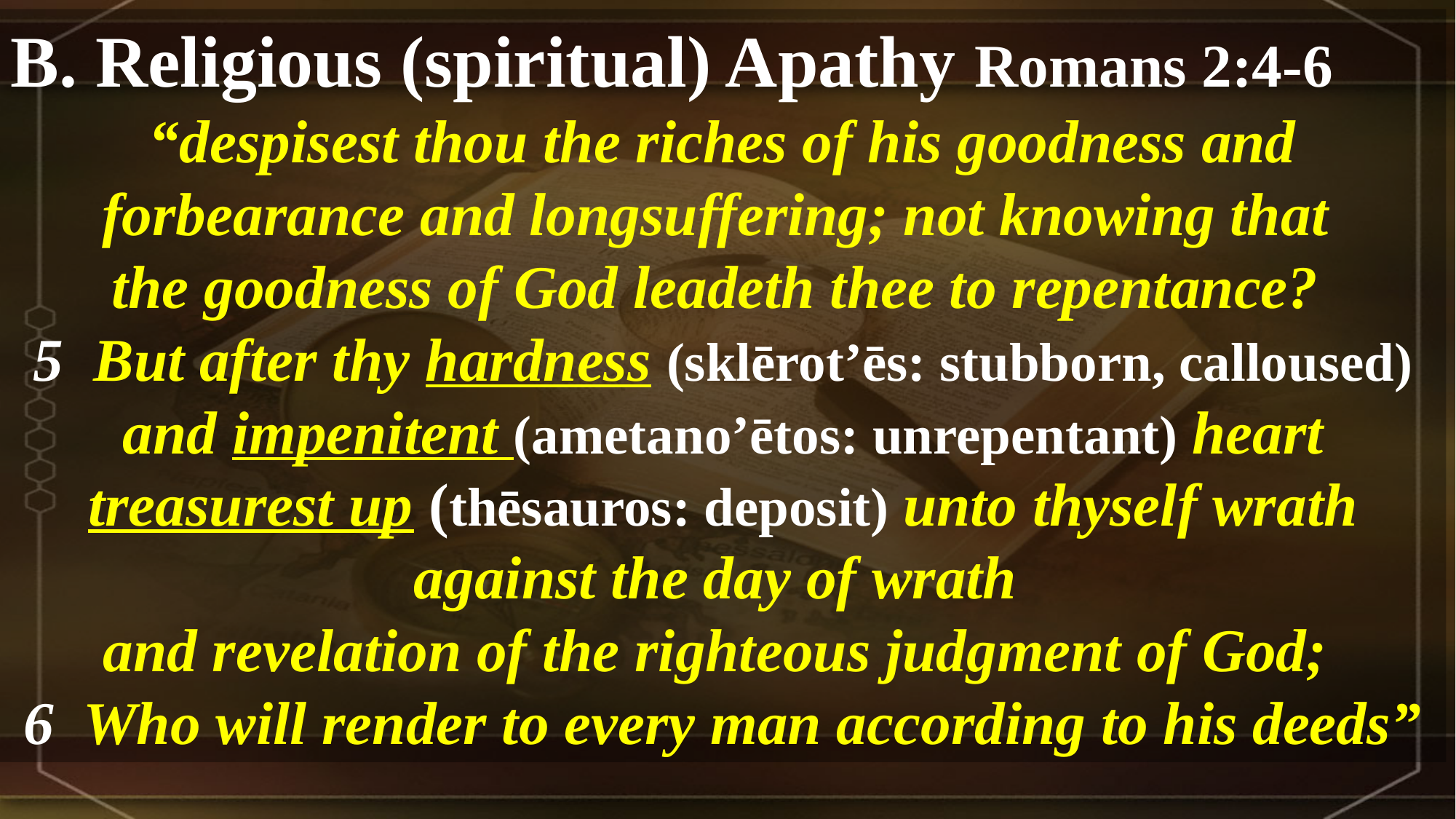

B. Religious (spiritual) Apathy Romans 2:4-6
“despisest thou the riches of his goodness and forbearance and longsuffering; not knowing that
the goodness of God leadeth thee to repentance?
5  But after thy hardness (sklērot’ēs: stubborn, calloused)
and impenitent (ametano’ētos: unrepentant) heart
treasurest up (thēsauros: deposit) unto thyself wrath against the day of wrath
and revelation of the righteous judgment of God;
6  Who will render to every man according to his deeds”